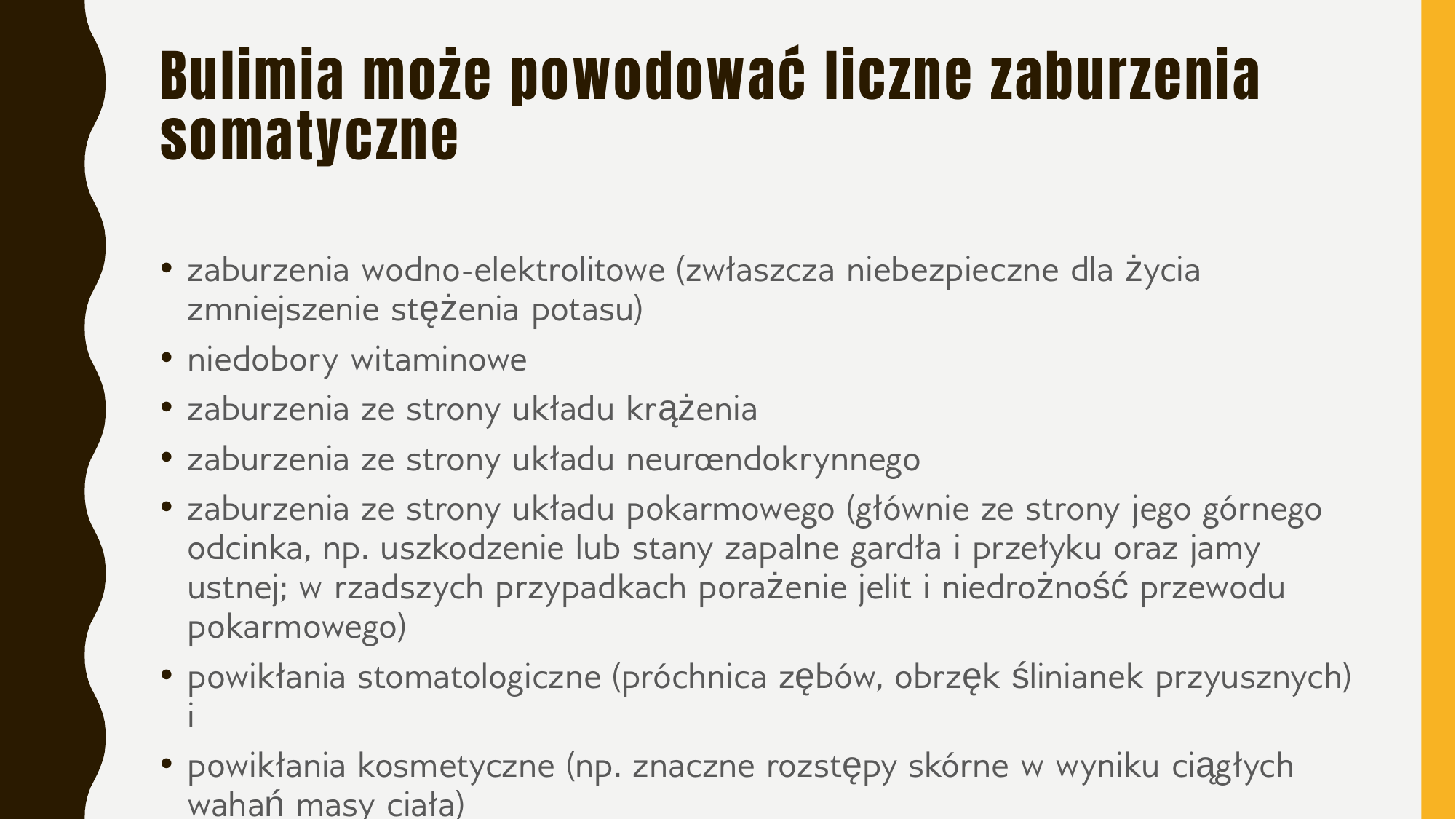

# Bulimia może powodować liczne zaburzenia somatyczne

zaburzenia wodno-elektrolitowe (zwłaszcza niebezpieczne dla życia zmniejszenie stężenia potasu)
niedobory witaminowe
zaburzenia ze strony układu krążenia
zaburzenia ze strony układu neuroendokrynnego
zaburzenia ze strony układu pokarmowego (głównie ze strony jego górnego odcinka, np. uszkodzenie lub stany zapalne gardła i przełyku oraz jamy ustnej; w rzadszych przypadkach porażenie jelit i niedrożność przewodu pokarmowego)
powikłania stomatologiczne (próchnica zębów, obrzęk ślinianek przyusznych) i
powikłania kosmetyczne (np. znaczne rozstępy skórne w wyniku ciągłych wahań masy ciała)
powikłania neurologiczne (napady drgawek).